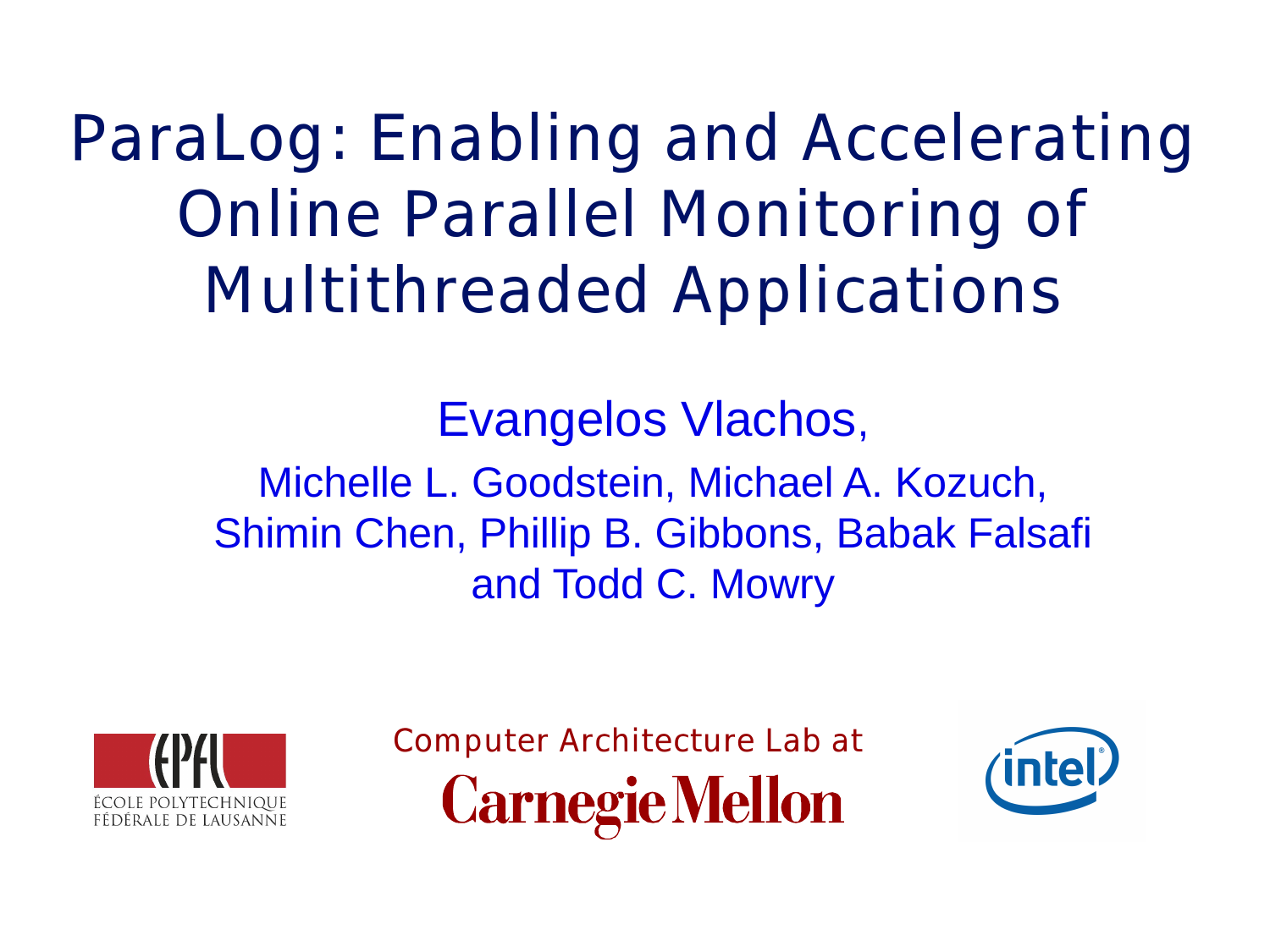

# ParaLog: Enabling and Accelerating Online Parallel Monitoring of Multithreaded Applications
Evangelos Vlachos,
Michelle L. Goodstein, Michael A. Kozuch, Shimin Chen, Phillip B. Gibbons, Babak Falsafi and Todd C. Mowry